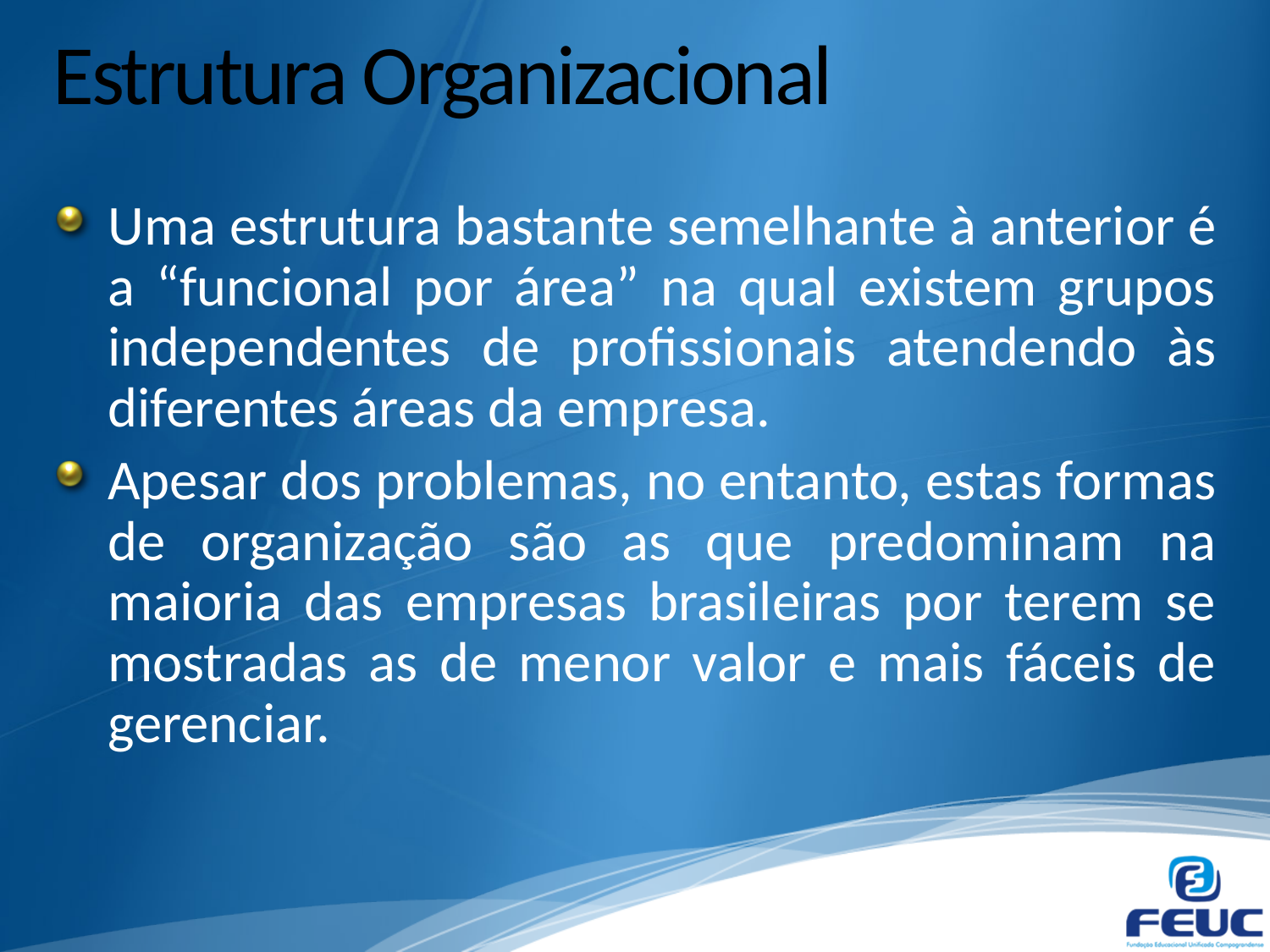

# Estrutura Organizacional
Uma estrutura bastante semelhante à anterior é a “funcional por área” na qual existem grupos independentes de profissionais atendendo às diferentes áreas da empresa.
Apesar dos problemas, no entanto, estas formas de organização são as que predominam na maioria das empresas brasileiras por terem se mostradas as de menor valor e mais fáceis de gerenciar.